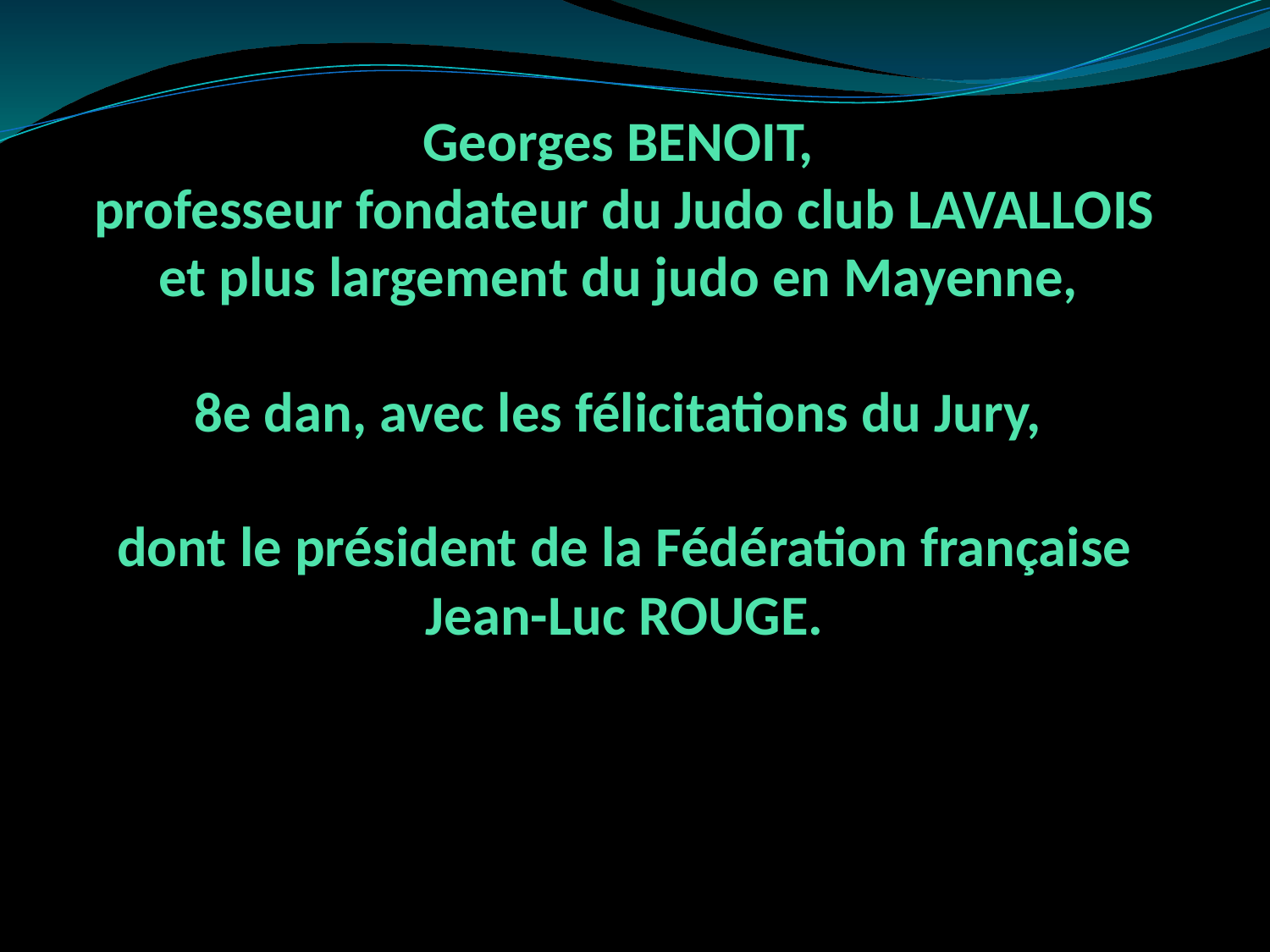

# Georges BENOIT, professeur fondateur du Judo club LAVALLOIS et plus largement du judo en Mayenne, 8e dan, avec les félicitations du Jury, dont le président de la Fédération française Jean-Luc ROUGE.